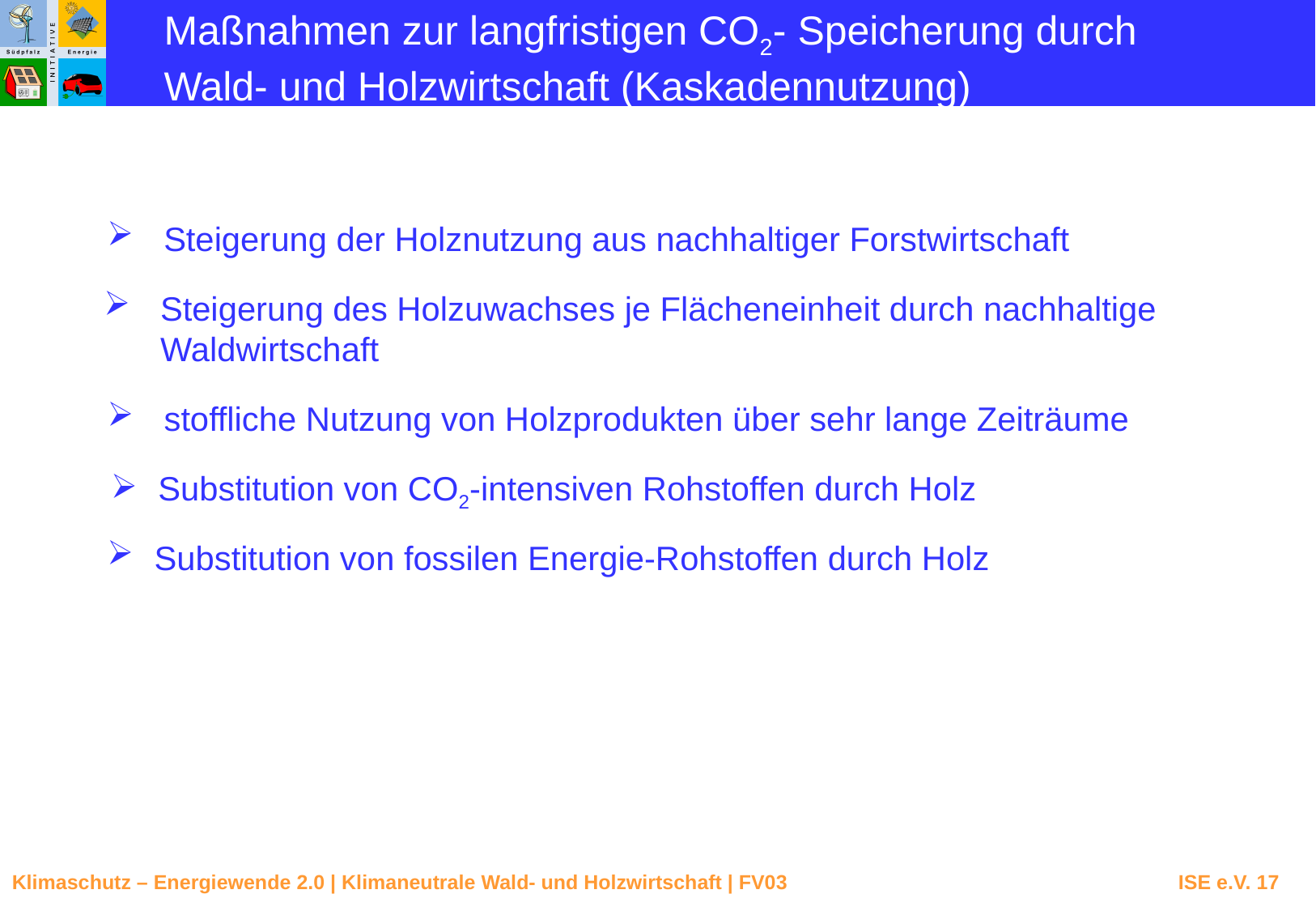

Maßnahmen zur langfristigen CO2- Speicherung durch
Wald- und Holzwirtschaft (Kaskadennutzung)
 Steigerung der Holznutzung aus nachhaltiger Forstwirtschaft
 Steigerung des Holzuwachses je Flächeneinheit durch nachhaltige
 Waldwirtschaft
 stoffliche Nutzung von Holzprodukten über sehr lange Zeiträume
Substitution von CO2-intensiven Rohstoffen durch Holz
Substitution von fossilen Energie-Rohstoffen durch Holz